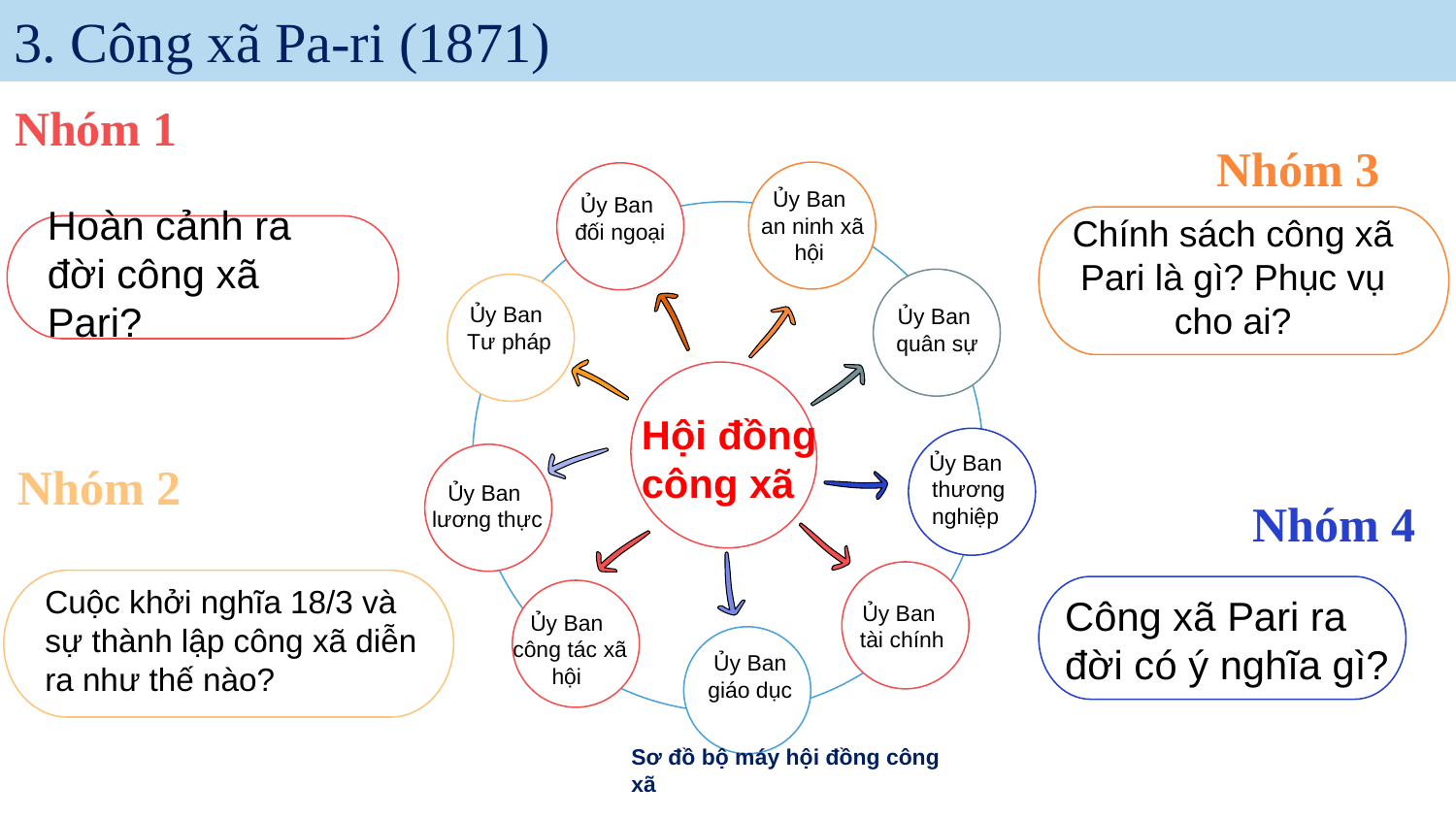

3. Công xã Pa-ri (1871)
Nhóm 1
Nhóm 3

Ủy Ban
 đối ngoại

Ủy Ban
 an ninh xã hội

Hoàn cảnh ra đời công xã Pari?
Chính sách công xã Pari là gì? Phục vụ cho ai?

Ủy Ban
 Tư pháp

Ủy Ban
 quân sự

Hội đồng
công xã

Ủy Ban
 thương nghiệp

Nhóm 2

Ủy Ban
 lương thực

Nhóm 4

Ủy Ban
 tài chính

Ủy Ban
 công tác xã hội

Cuộc khởi nghĩa 18/3 và sự thành lập công xã diễn ra như thế nào?

Công xã Pari ra đời có ý nghĩa gì?

Ủy Ban
giáo dục

Sơ đồ bộ máy hội đồng công xã